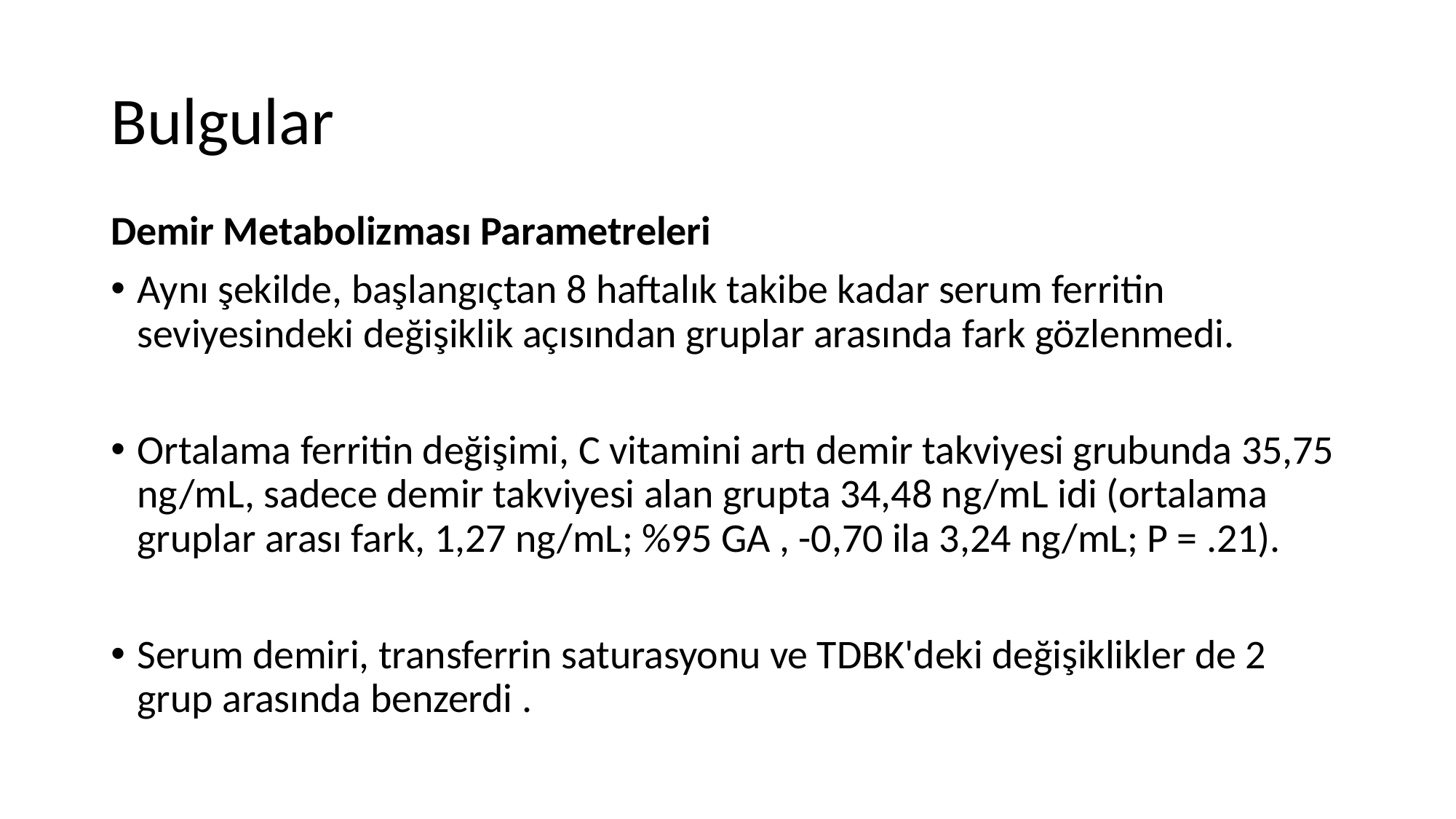

# Bulgular

Demir Metabolizması Parametreleri
Aynı şekilde, başlangıçtan 8 haftalık takibe kadar serum ferritin seviyesindeki değişiklik açısından gruplar arasında fark gözlenmedi.

Ortalama ferritin değişimi, C vitamini artı demir takviyesi grubunda 35,75 ng/mL, sadece demir takviyesi alan grupta 34,48 ng/mL idi (ortalama gruplar arası fark, 1,27 ng/mL; %95 GA , -0,70 ila 3,24 ng/mL; P = .21).

Serum demiri, transferrin saturasyonu ve TDBK'deki değişiklikler de 2 grup arasında benzerdi .